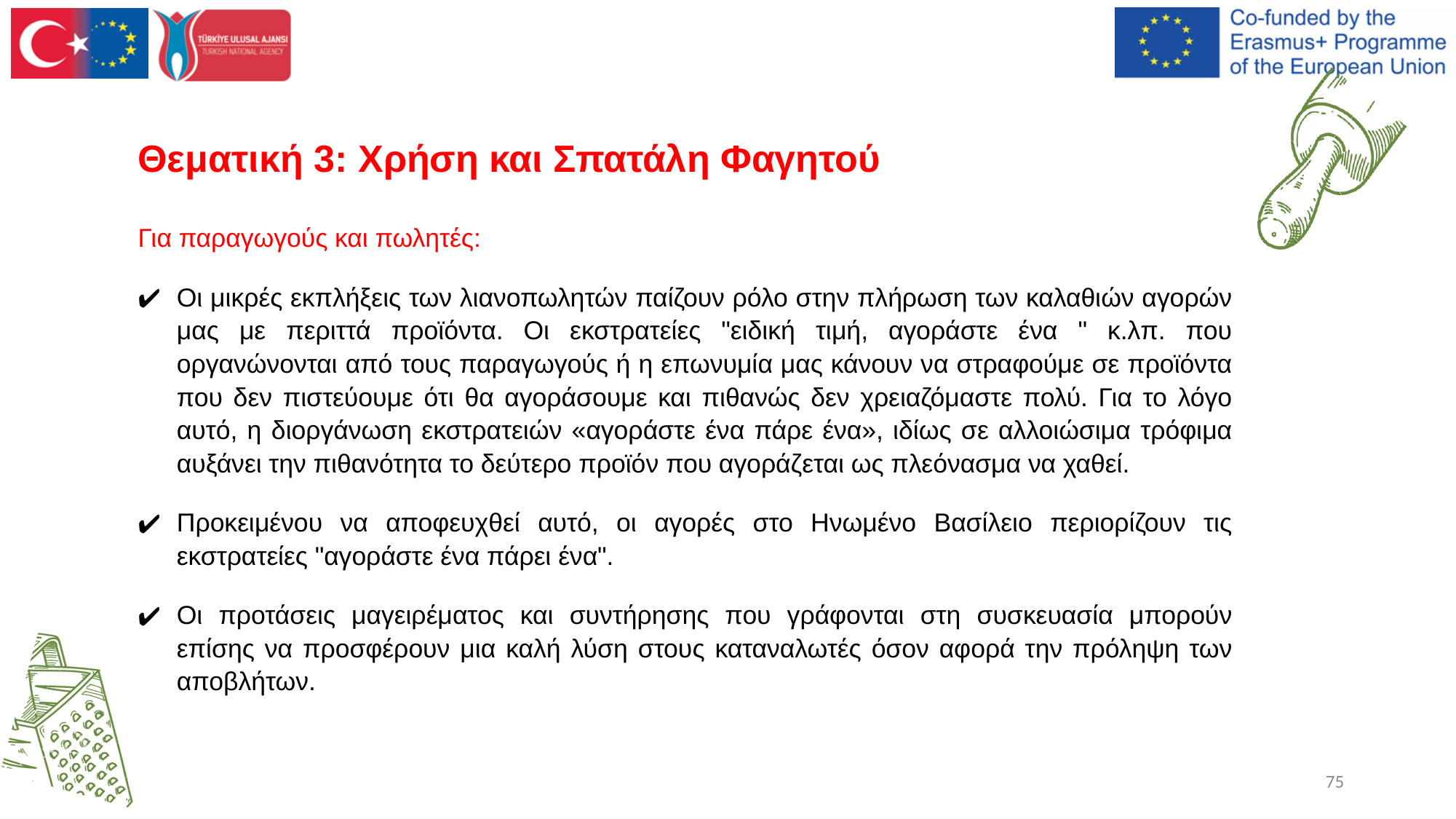

# Θεματική 3: Χρήση και Σπατάλη Φαγητού
Για παραγωγούς και πωλητές:
Οι μικρές εκπλήξεις των λιανοπωλητών παίζουν ρόλο στην πλήρωση των καλαθιών αγορών μας με περιττά προϊόντα. Οι εκστρατείες "ειδική τιμή, αγοράστε ένα " κ.λπ. που οργανώνονται από τους παραγωγούς ή η επωνυμία μας κάνουν να στραφούμε σε προϊόντα που δεν πιστεύουμε ότι θα αγοράσουμε και πιθανώς δεν χρειαζόμαστε πολύ. Για το λόγο αυτό, η διοργάνωση εκστρατειών «αγοράστε ένα πάρε ένα», ιδίως σε αλλοιώσιμα τρόφιμα αυξάνει την πιθανότητα το δεύτερο προϊόν που αγοράζεται ως πλεόνασμα να χαθεί.
Προκειμένου να αποφευχθεί αυτό, οι αγορές στο Ηνωμένο Βασίλειο περιορίζουν τις εκστρατείες "αγοράστε ένα πάρει ένα".
Οι προτάσεις μαγειρέματος και συντήρησης που γράφονται στη συσκευασία μπορούν επίσης να προσφέρουν μια καλή λύση στους καταναλωτές όσον αφορά την πρόληψη των αποβλήτων.
75